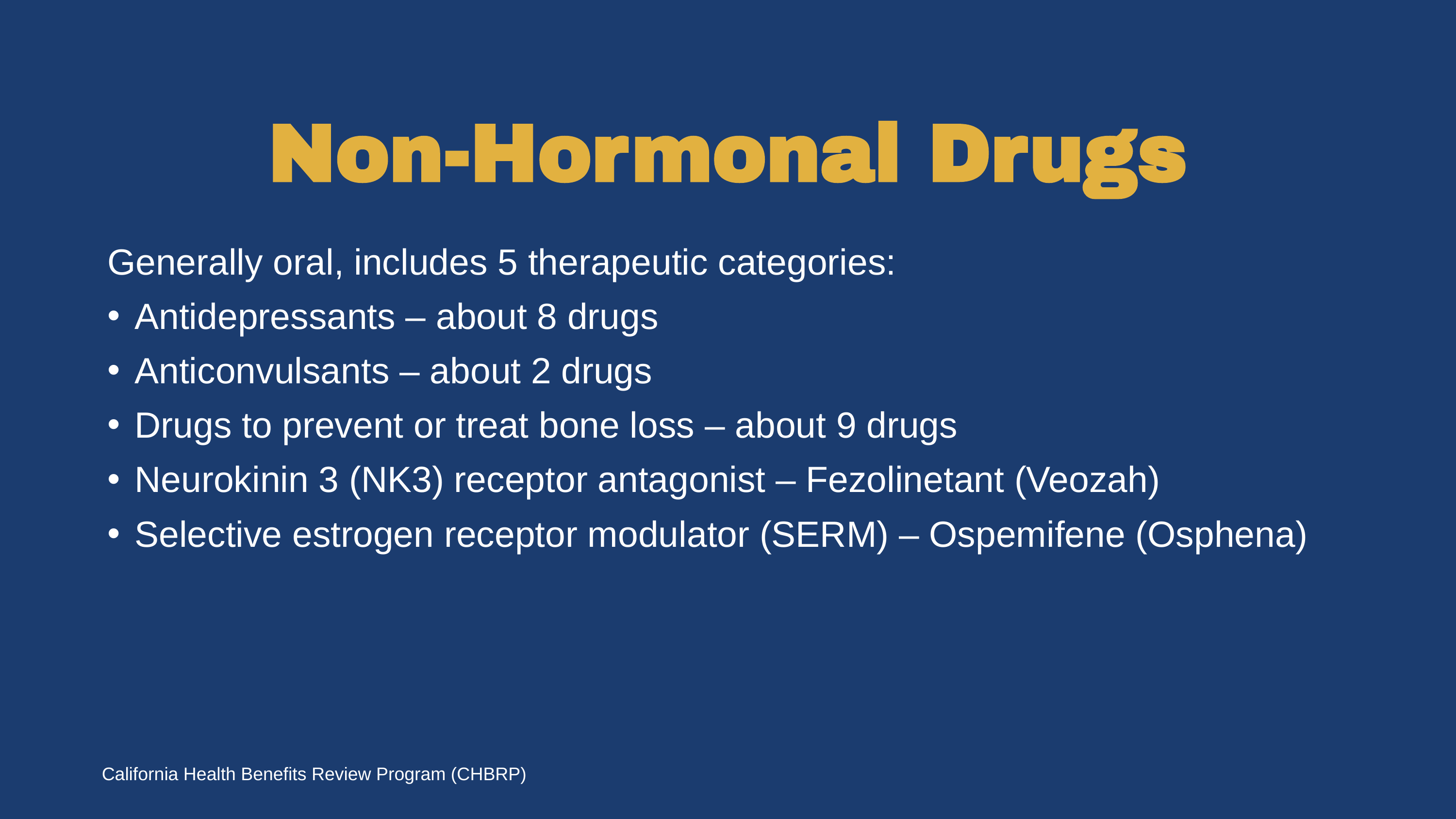

# Non-Hormonal Drugs
Generally oral, includes 5 therapeutic categories:
Antidepressants – about 8 drugs
Anticonvulsants – about 2 drugs
Drugs to prevent or treat bone loss – about 9 drugs
Neurokinin 3 (NK3) receptor antagonist – Fezolinetant (Veozah)
Selective estrogen receptor modulator (SERM) – Ospemifene (Osphena)
California Health Benefits Review Program (CHBRP)